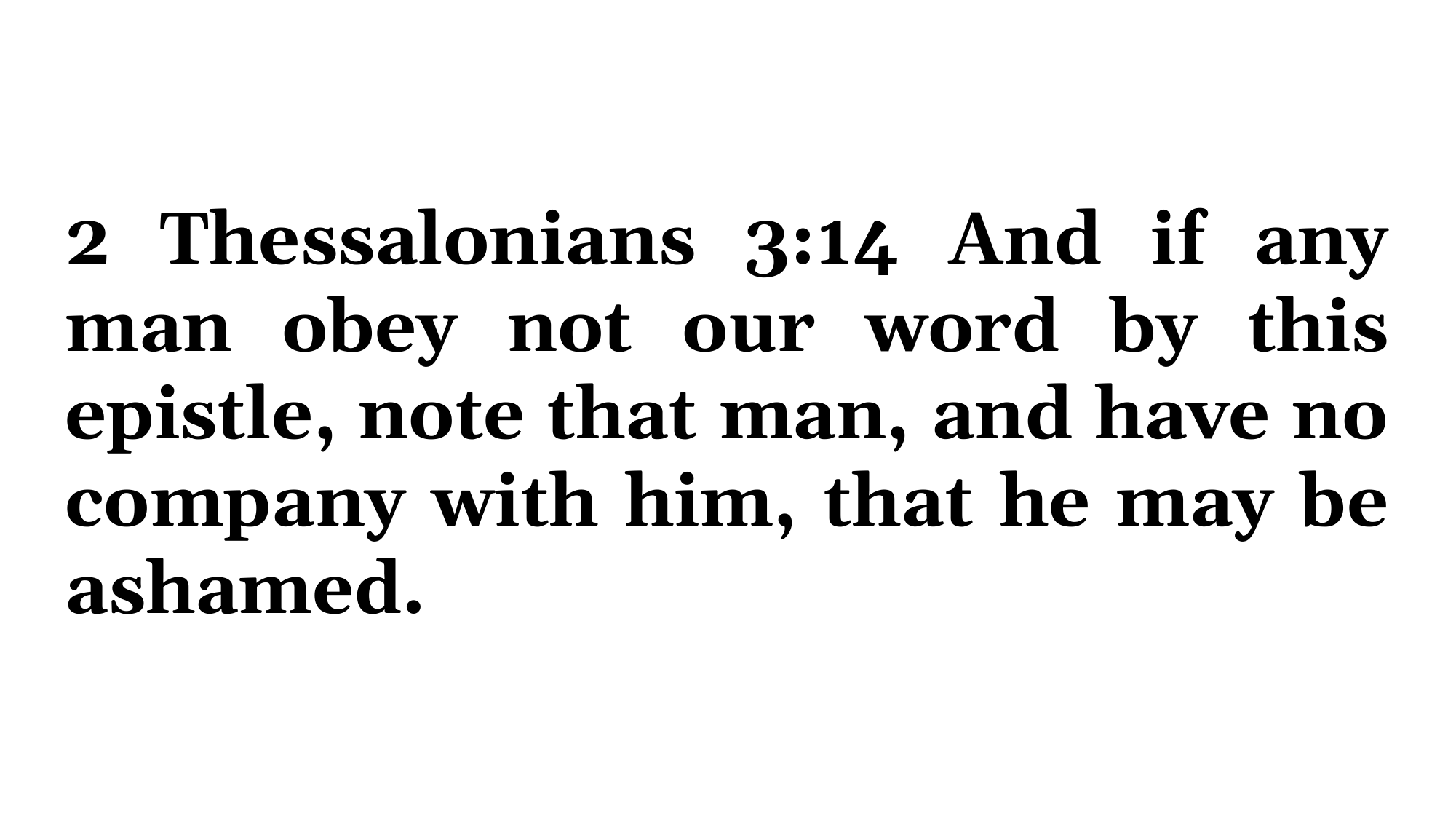

2 Thessalonians 3:14 And if any man obey not our word by this epistle, note that man, and have no company with him, that he may be ashamed.